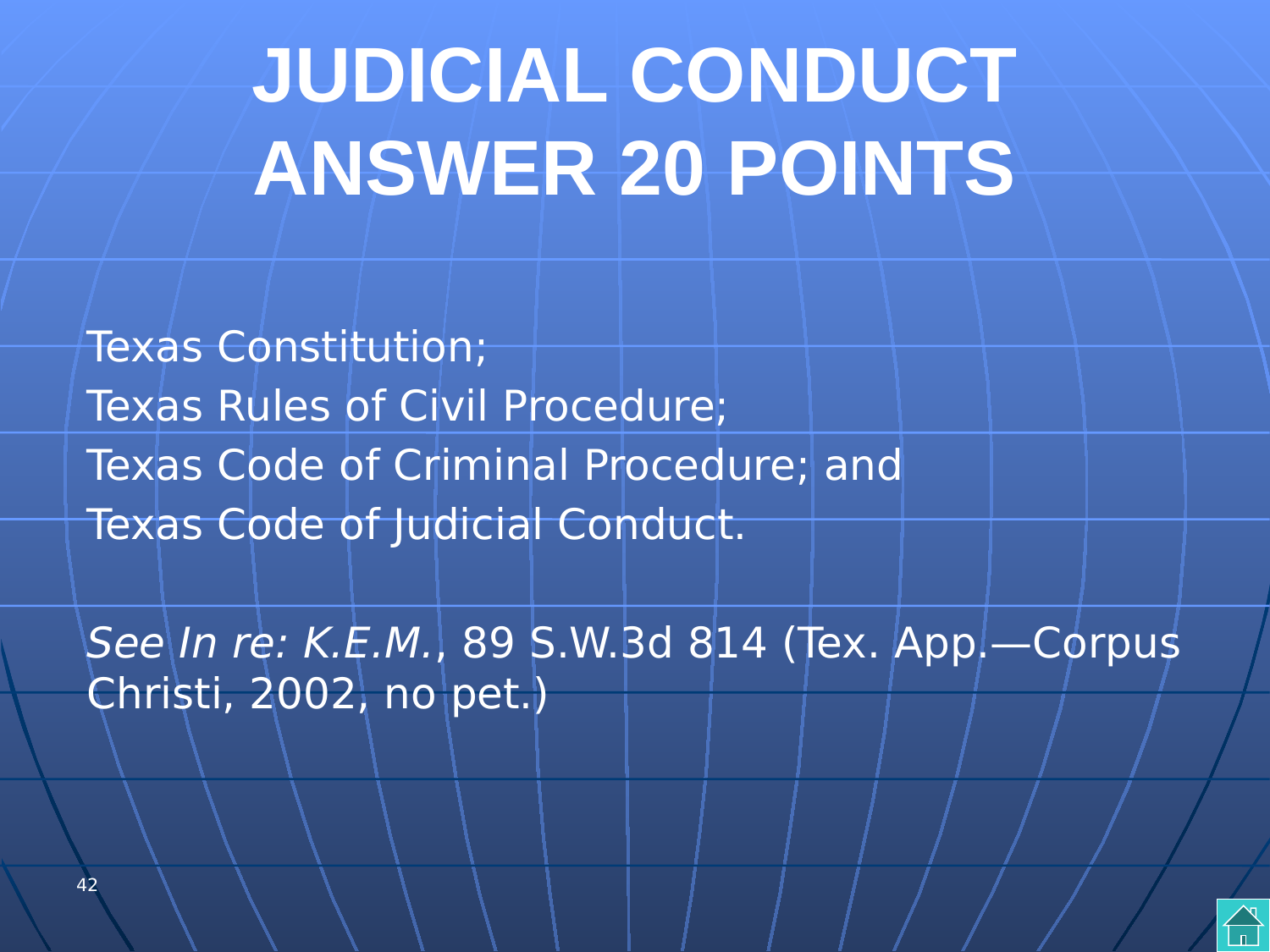

# JUDICIAL CONDUCT ANSWER 20 POINTS

Texas Constitution;
Texas Rules of Civil Procedure;
Texas Code of Criminal Procedure; and
Texas Code of Judicial Conduct.

See In re: K.E.M., 89 S.W.3d 814 (Tex. App.—Corpus Christi, 2002, no pet.)

42